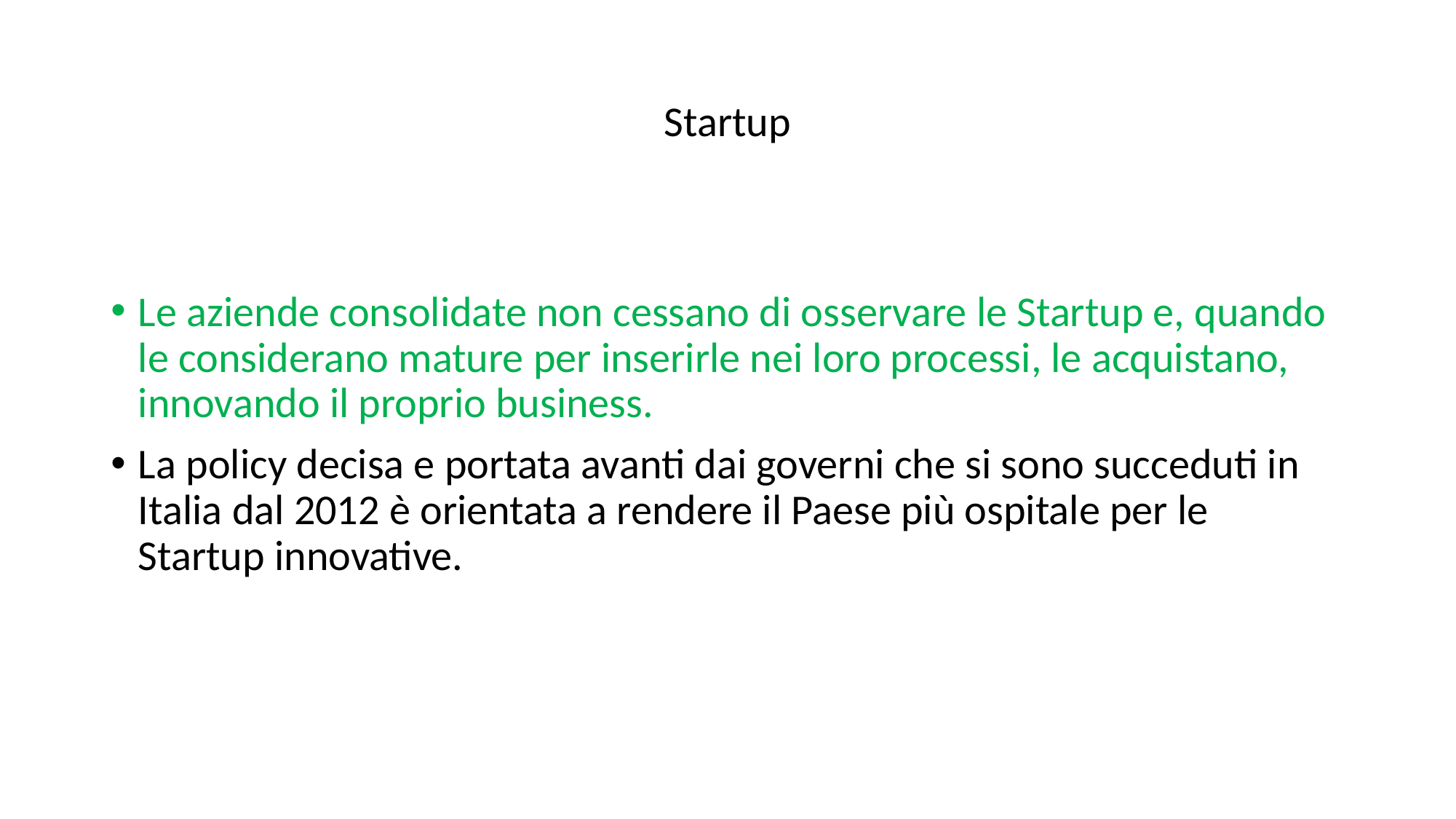

# Startup

Le aziende consolidate non cessano di osservare le Startup e, quando le considerano mature per inserirle nei loro processi, le acquistano, innovando il proprio business.
La policy decisa e portata avanti dai governi che si sono succeduti in Italia dal 2012 è orientata a rendere il Paese più ospitale per le Startup innovative.